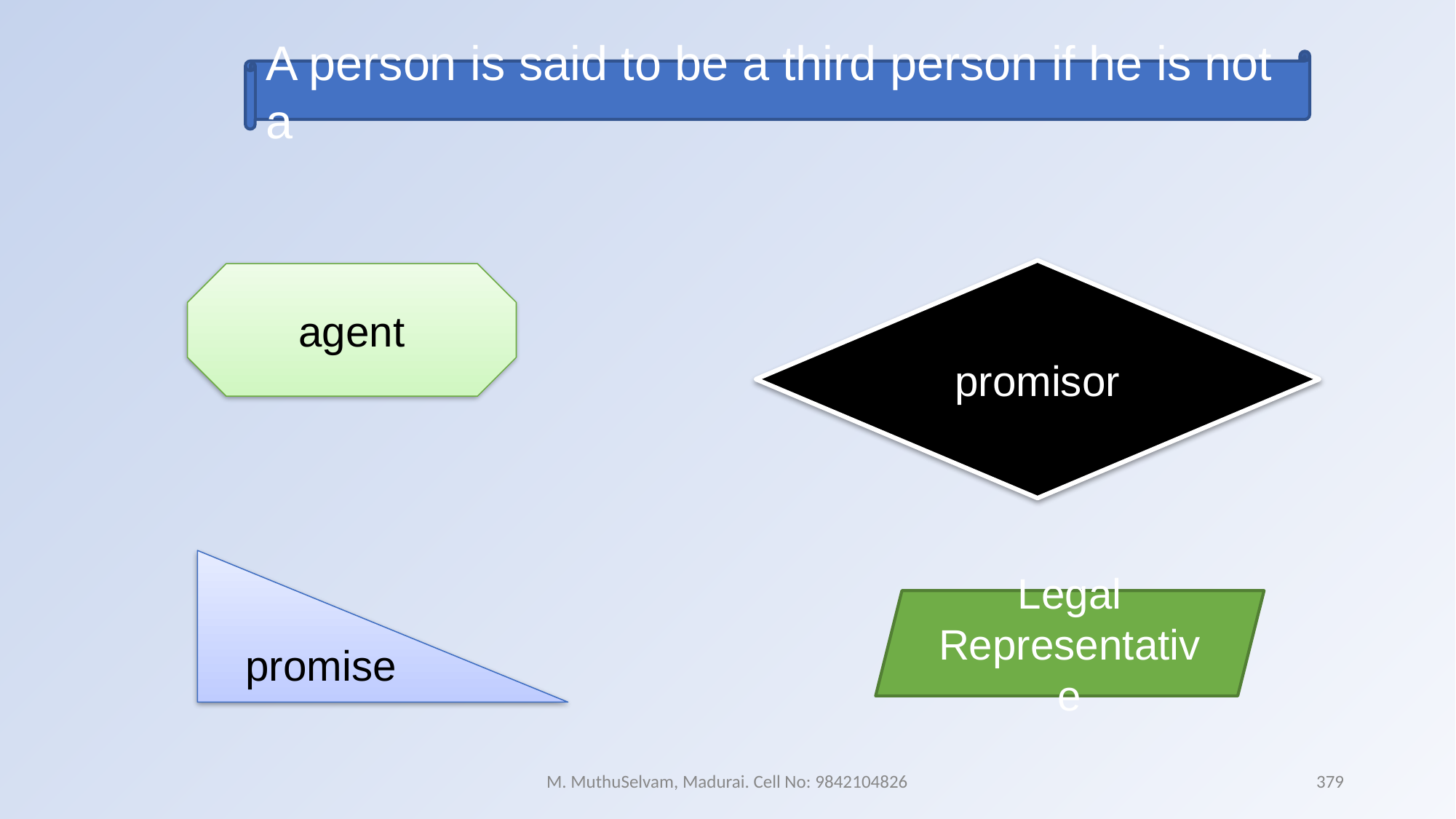

A person is said to be a third person if he is not a
promisor
agent
promise
Legal Representative
M. MuthuSelvam, Madurai. Cell No: 9842104826
379